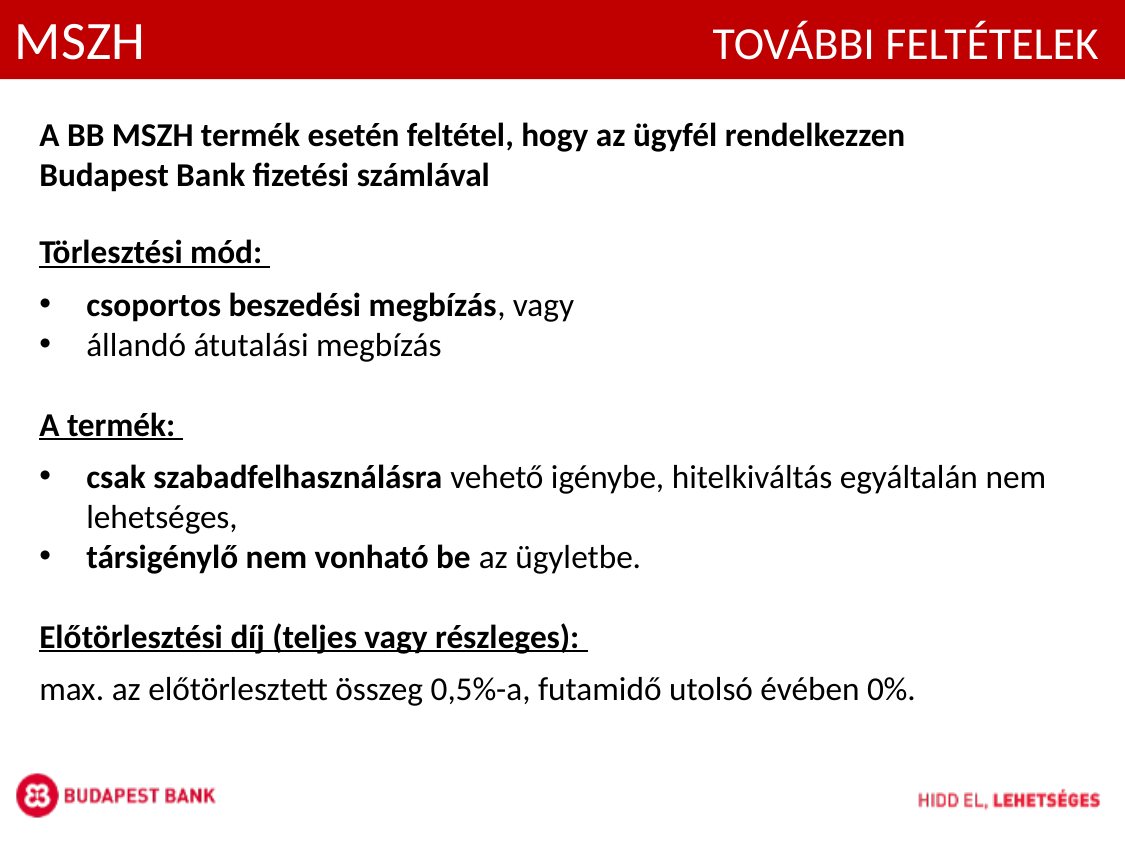

MSZH				        TOVÁBBI FELTÉTELEK
25
A BB MSZH termék esetén feltétel, hogy az ügyfél rendelkezzen
Budapest Bank fizetési számlával

Törlesztési mód:

csoportos beszedési megbízás, vagy
állandó átutalási megbízás

A termék:

csak szabadfelhasználásra vehető igénybe, hitelkiváltás egyáltalán nem lehetséges,
társigénylő nem vonható be az ügyletbe.

Előtörlesztési díj (teljes vagy részleges):

max. az előtörlesztett összeg 0,5%-a, futamidő utolsó évében 0%.